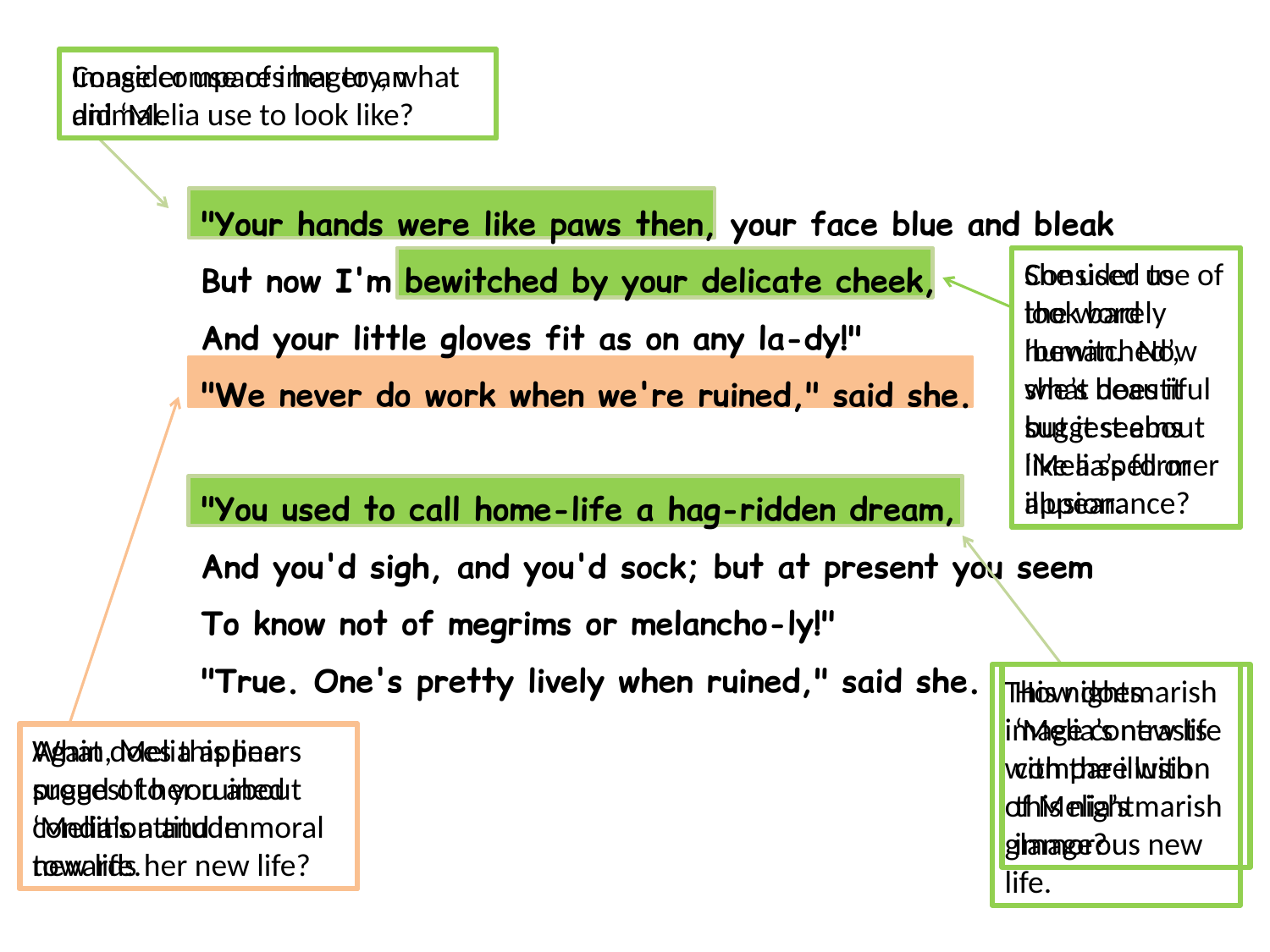

Consider use of imagery, what did ‘Melia use to look like?
Image compares her to an animal.
"Your hands were like paws then, your face blue and bleak
But now I'm bewitched by your delicate cheek,
And your little gloves fit as on any la-dy!"
"We never do work when we're ruined," said she.
"You used to call home-life a hag-ridden dream,
And you'd sigh, and you'd sock; but at present you seem
To know not of megrims or melancho-ly!"
"True. One's pretty lively when ruined," said she.

Consider use of the word ‘bewitched’, what does it suggest about ‘Melia’s former appearance?
She used to look barely human.  Now she’s beautiful but it seems like a spell or illusion.

This nightmarish image contrasts with the illusion of Melia’s glamorous new life.
How does ‘Melia’s new life compare with this nightmarish image?
What does this line suggest to you about ‘Melia’s attitude towards her new life?
Again, Melia appears proud of her ruined condition and immoral new life.